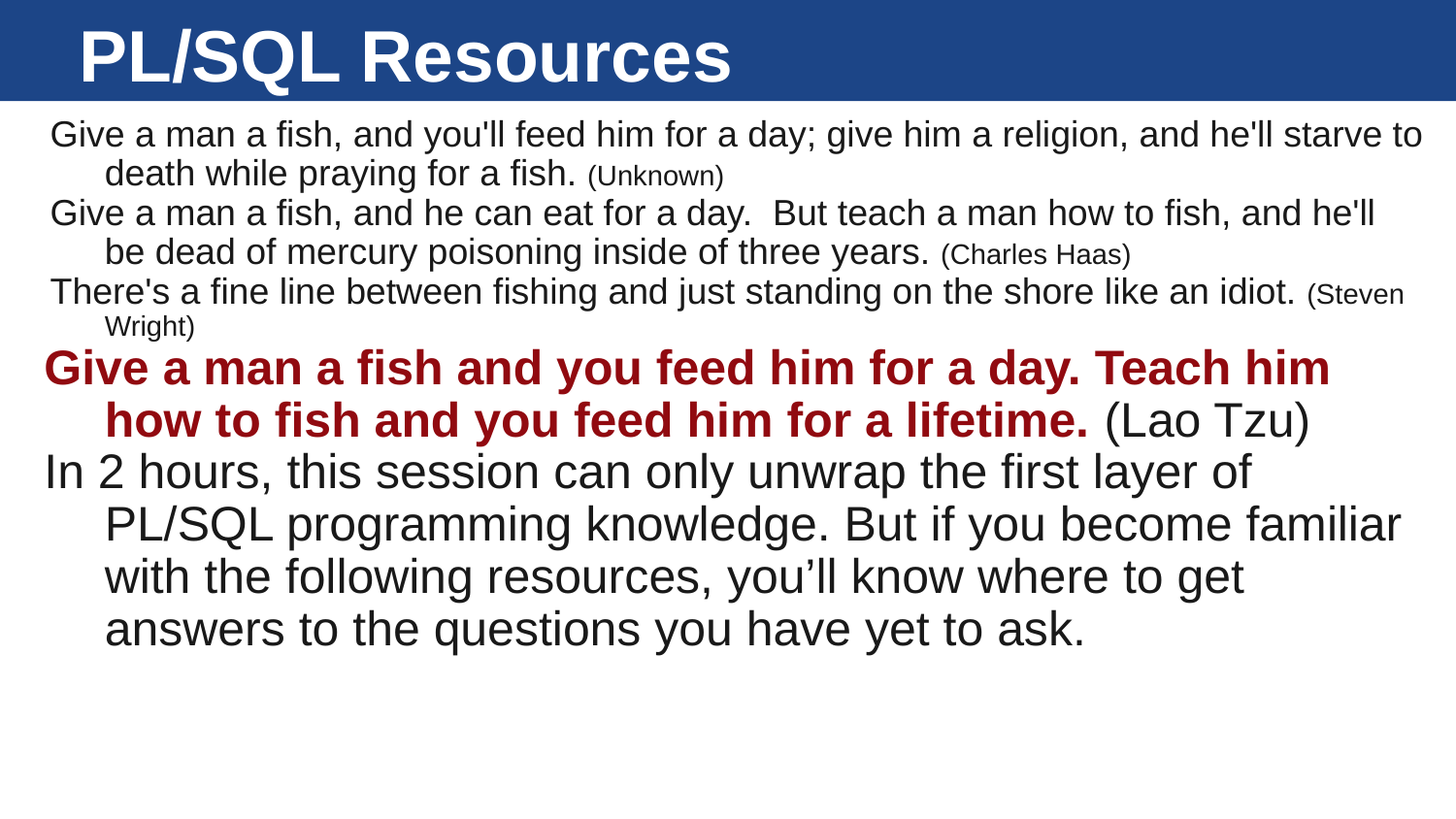

# PL/SQL Resources
Give a man a fish, and you'll feed him for a day; give him a religion, and he'll starve to death while praying for a fish. (Unknown)
Give a man a fish, and he can eat for a day.  But teach a man how to fish, and he'll be dead of mercury poisoning inside of three years. (Charles Haas)
There's a fine line between fishing and just standing on the shore like an idiot. (Steven Wright)
Give a man a fish and you feed him for a day. Teach him how to fish and you feed him for a lifetime. (Lao Tzu)
In 2 hours, this session can only unwrap the first layer of PL/SQL programming knowledge. But if you become familiar with the following resources, you’ll know where to get answers to the questions you have yet to ask.